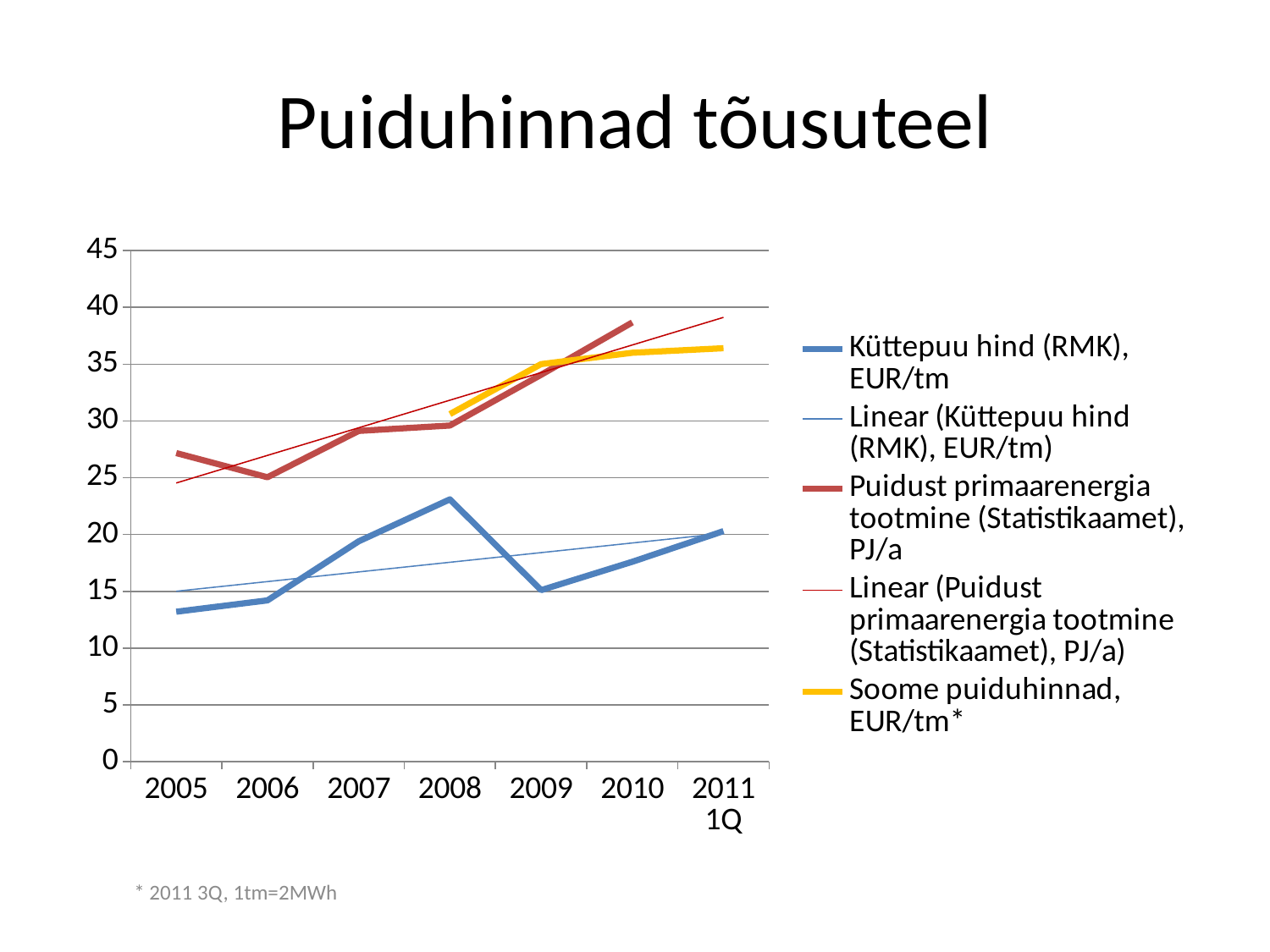

# Puiduhinnad tõusuteel

### Chart

| Category | Küttepuu hind (RMK), EUR/tm | Puidust primaarenergia tootmine (Statistikaamet), PJ/a | Soome puiduhinnad, EUR/tm* |
|---|---|---|---|
| 2005 | 13.2 | 27.17 | None |
| 2006 | 14.2 | 25.044 | None |
| 2007 | 19.4 | 29.119 | None |
| 2008 | 23.1 | 29.593 | 30.6 |
| 2009 | 15.1 | 34.06 | 35.0 |
| 2010 | 17.6 | 38.669 | 36.0 |
| 2011 1Q | 20.3 | None | 36.4 |
* 2011 3Q, 1tm=2MWh